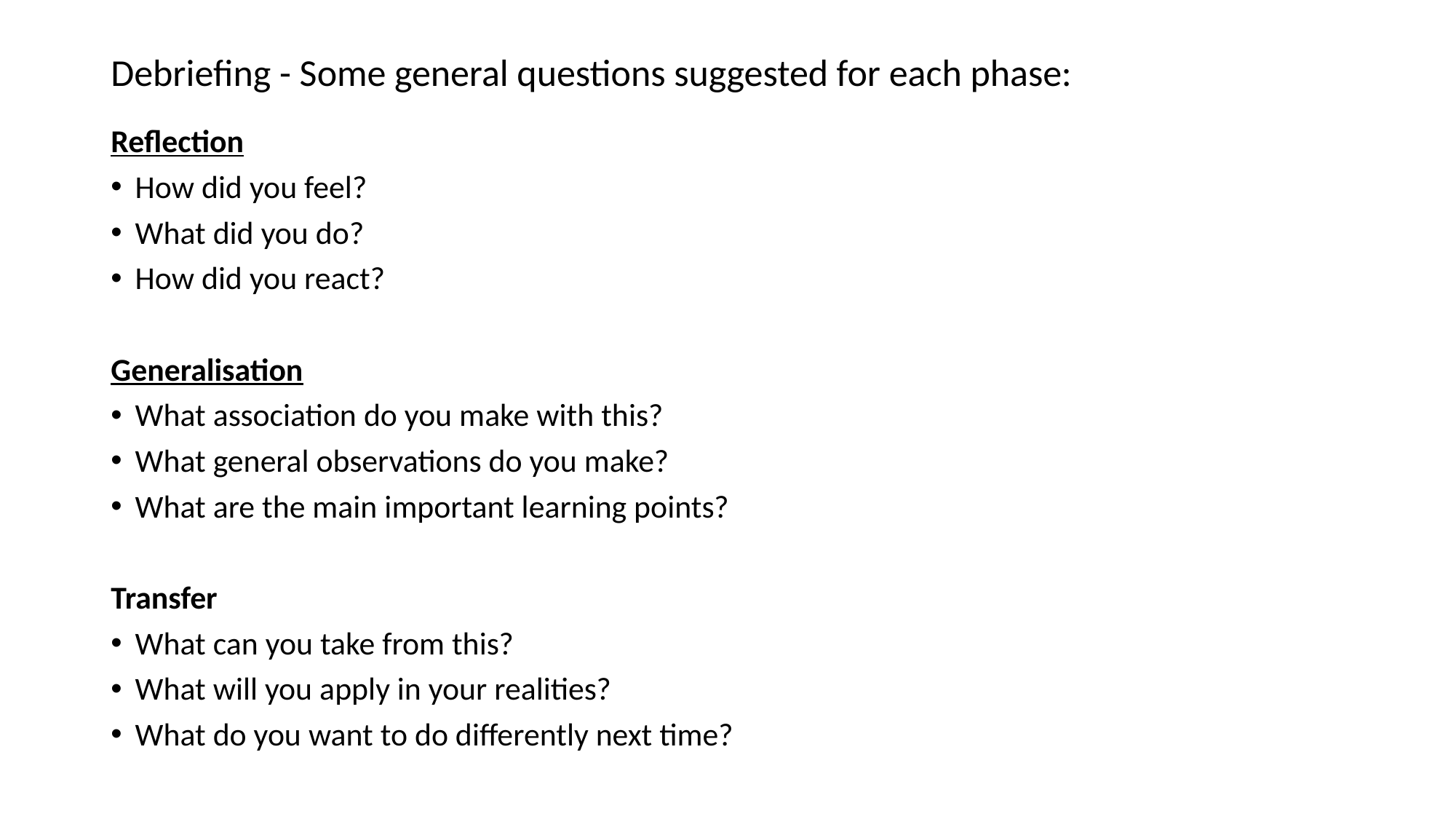

# Debriefing - Some general questions suggested for each phase:
Reflection
How did you feel?
What did you do?
How did you react?

Generalisation
What association do you make with this?
What general observations do you make?
What are the main important learning points?

Transfer
What can you take from this?
What will you apply in your realities?
What do you want to do differently next time?